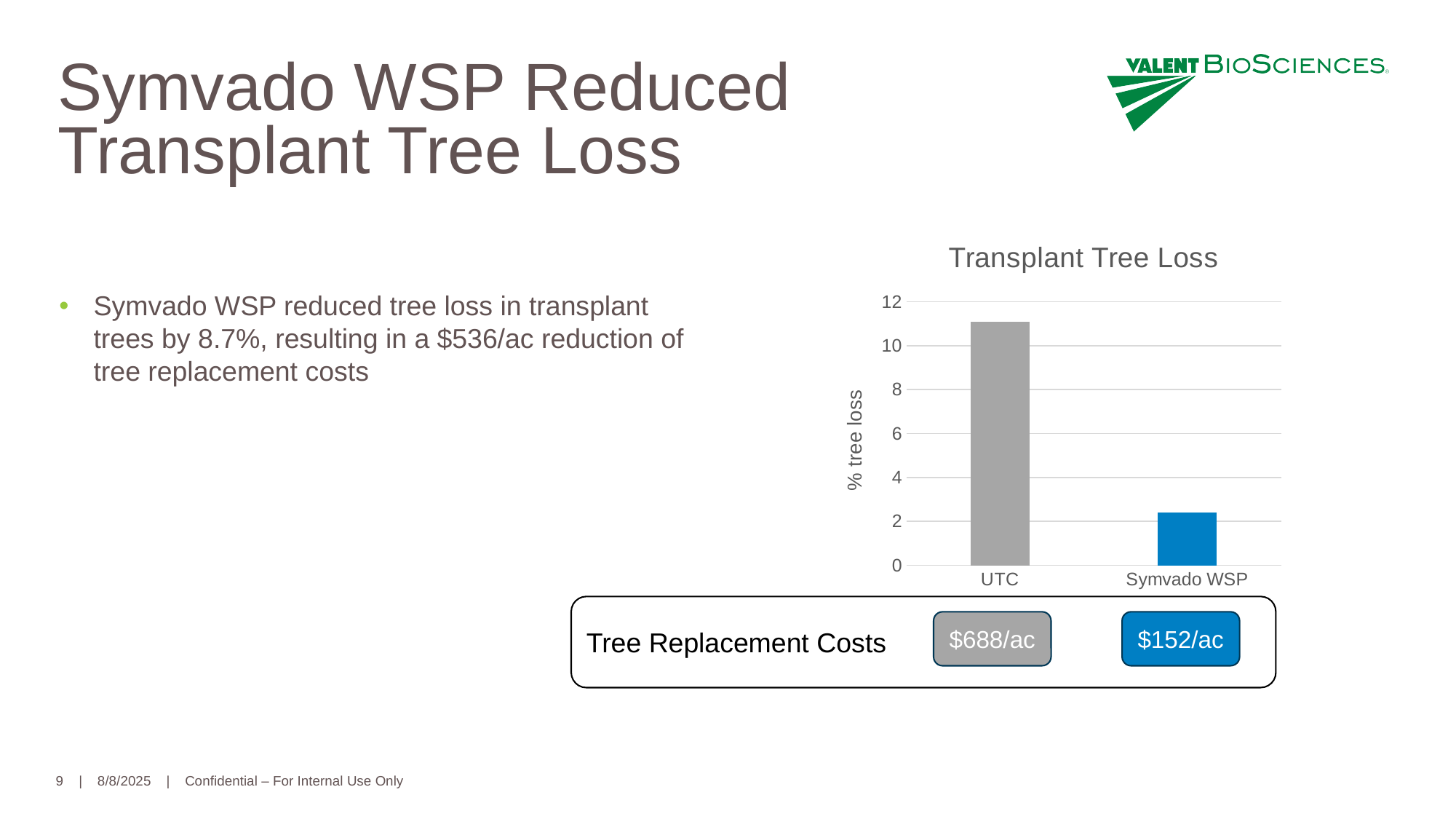

Symvado WSP Reduced Transplant Tree Loss

### Chart: Transplant Tree Loss

| Category | Tree Loss |
|---|---|
| UTC | 11.1 |
| Symvado WSP | 2.4 |
Symvado WSP reduced tree loss in transplant trees by 8.7%, resulting in a $536/ac reduction of tree replacement costs
Tree Replacement Costs
$688/ac
$152/ac